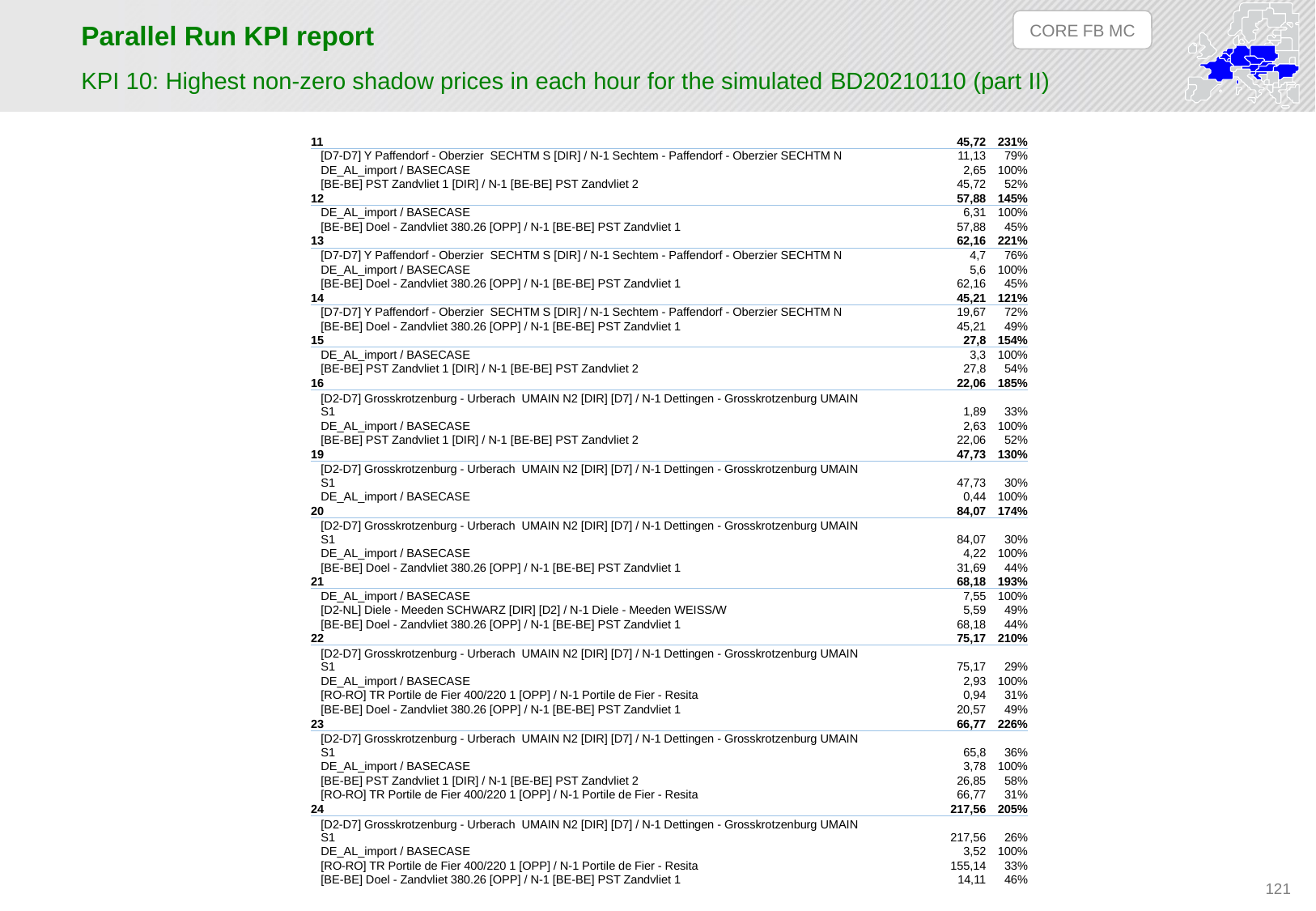

CORE FB MC
# Parallel Run KPI report
KPI 10: Highest non-zero shadow prices in each hour for the simulated BD20210110 (part II)
| 11 | 45,72 | 231% |
| --- | --- | --- |
| [D7-D7] Y Paffendorf - Oberzier SECHTM S [DIR] / N-1 Sechtem - Paffendorf - Oberzier SECHTM N | 11,13 | 79% |
| DE\_AL\_import / BASECASE | 2,65 | 100% |
| [BE-BE] PST Zandvliet 1 [DIR] / N-1 [BE-BE] PST Zandvliet 2 | 45,72 | 52% |
| 12 | 57,88 | 145% |
| DE\_AL\_import / BASECASE | 6,31 | 100% |
| [BE-BE] Doel - Zandvliet 380.26 [OPP] / N-1 [BE-BE] PST Zandvliet 1 | 57,88 | 45% |
| 13 | 62,16 | 221% |
| [D7-D7] Y Paffendorf - Oberzier SECHTM S [DIR] / N-1 Sechtem - Paffendorf - Oberzier SECHTM N | 4,7 | 76% |
| DE\_AL\_import / BASECASE | 5,6 | 100% |
| [BE-BE] Doel - Zandvliet 380.26 [OPP] / N-1 [BE-BE] PST Zandvliet 1 | 62,16 | 45% |
| 14 | 45,21 | 121% |
| [D7-D7] Y Paffendorf - Oberzier SECHTM S [DIR] / N-1 Sechtem - Paffendorf - Oberzier SECHTM N | 19,67 | 72% |
| [BE-BE] Doel - Zandvliet 380.26 [OPP] / N-1 [BE-BE] PST Zandvliet 1 | 45,21 | 49% |
| 15 | 27,8 | 154% |
| DE\_AL\_import / BASECASE | 3,3 | 100% |
| [BE-BE] PST Zandvliet 1 [DIR] / N-1 [BE-BE] PST Zandvliet 2 | 27,8 | 54% |
| 16 | 22,06 | 185% |
| [D2-D7] Grosskrotzenburg - Urberach UMAIN N2 [DIR] [D7] / N-1 Dettingen - Grosskrotzenburg UMAIN S1 | 1,89 | 33% |
| DE\_AL\_import / BASECASE | 2,63 | 100% |
| [BE-BE] PST Zandvliet 1 [DIR] / N-1 [BE-BE] PST Zandvliet 2 | 22,06 | 52% |
| 19 | 47,73 | 130% |
| [D2-D7] Grosskrotzenburg - Urberach UMAIN N2 [DIR] [D7] / N-1 Dettingen - Grosskrotzenburg UMAIN S1 | 47,73 | 30% |
| DE\_AL\_import / BASECASE | 0,44 | 100% |
| 20 | 84,07 | 174% |
| [D2-D7] Grosskrotzenburg - Urberach UMAIN N2 [DIR] [D7] / N-1 Dettingen - Grosskrotzenburg UMAIN S1 | 84,07 | 30% |
| DE\_AL\_import / BASECASE | 4,22 | 100% |
| [BE-BE] Doel - Zandvliet 380.26 [OPP] / N-1 [BE-BE] PST Zandvliet 1 | 31,69 | 44% |
| 21 | 68,18 | 193% |
| DE\_AL\_import / BASECASE | 7,55 | 100% |
| [D2-NL] Diele - Meeden SCHWARZ [DIR] [D2] / N-1 Diele - Meeden WEISS/W | 5,59 | 49% |
| [BE-BE] Doel - Zandvliet 380.26 [OPP] / N-1 [BE-BE] PST Zandvliet 1 | 68,18 | 44% |
| 22 | 75,17 | 210% |
| [D2-D7] Grosskrotzenburg - Urberach UMAIN N2 [DIR] [D7] / N-1 Dettingen - Grosskrotzenburg UMAIN S1 | 75,17 | 29% |
| DE\_AL\_import / BASECASE | 2,93 | 100% |
| [RO-RO] TR Portile de Fier 400/220 1 [OPP] / N-1 Portile de Fier - Resita | 0,94 | 31% |
| [BE-BE] Doel - Zandvliet 380.26 [OPP] / N-1 [BE-BE] PST Zandvliet 1 | 20,57 | 49% |
| 23 | 66,77 | 226% |
| [D2-D7] Grosskrotzenburg - Urberach UMAIN N2 [DIR] [D7] / N-1 Dettingen - Grosskrotzenburg UMAIN S1 | 65,8 | 36% |
| DE\_AL\_import / BASECASE | 3,78 | 100% |
| [BE-BE] PST Zandvliet 1 [DIR] / N-1 [BE-BE] PST Zandvliet 2 | 26,85 | 58% |
| [RO-RO] TR Portile de Fier 400/220 1 [OPP] / N-1 Portile de Fier - Resita | 66,77 | 31% |
| 24 | 217,56 | 205% |
| [D2-D7] Grosskrotzenburg - Urberach UMAIN N2 [DIR] [D7] / N-1 Dettingen - Grosskrotzenburg UMAIN S1 | 217,56 | 26% |
| DE\_AL\_import / BASECASE | 3,52 | 100% |
| [RO-RO] TR Portile de Fier 400/220 1 [OPP] / N-1 Portile de Fier - Resita | 155,14 | 33% |
| [BE-BE] Doel - Zandvliet 380.26 [OPP] / N-1 [BE-BE] PST Zandvliet 1 | 14,11 | 46% |

121